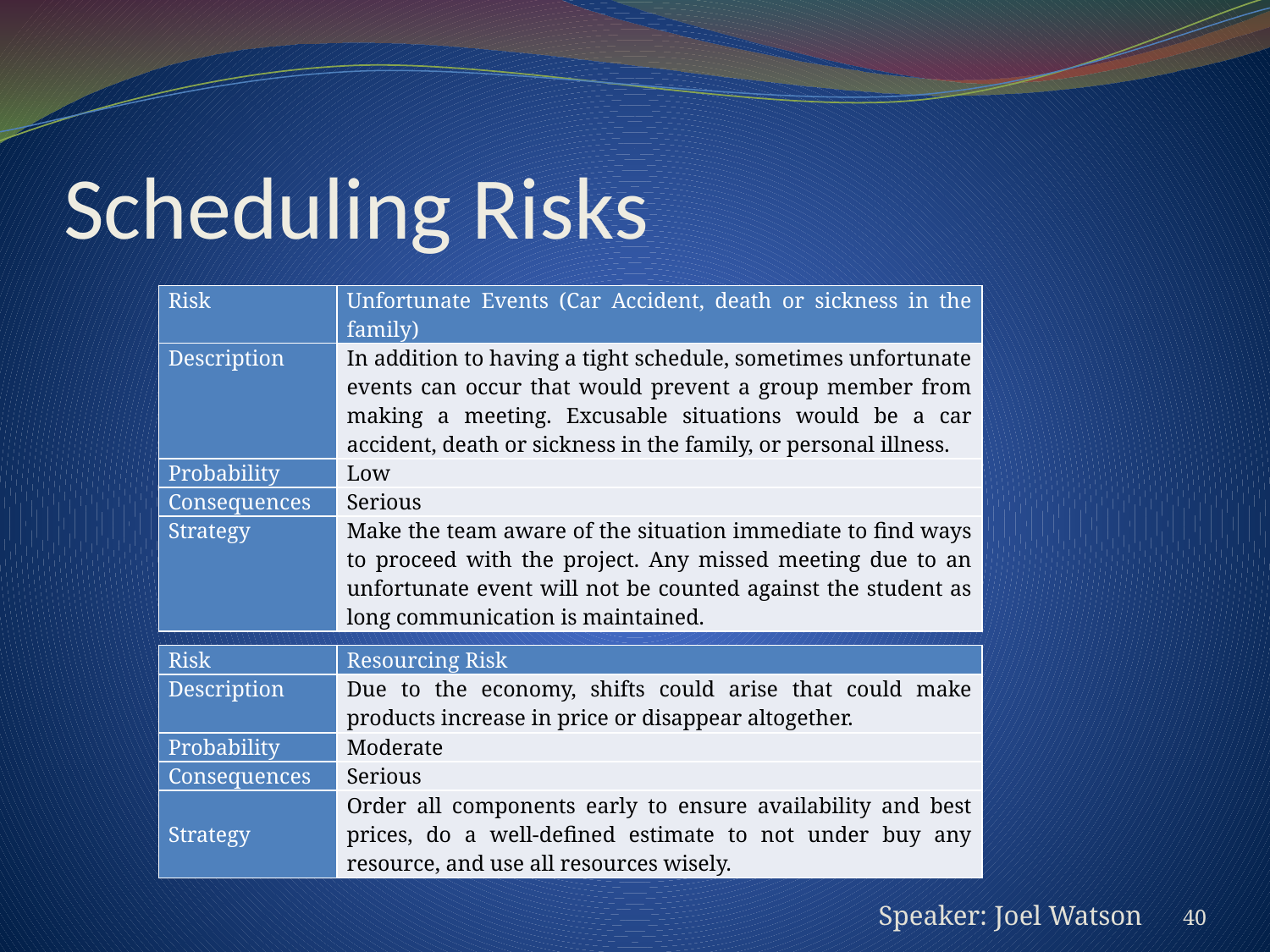

# Scheduling Risks
| Risk | Unfortunate Events (Car Accident, death or sickness in the family) |
| --- | --- |
| Description | In addition to having a tight schedule, sometimes unfortunate events can occur that would prevent a group member from making a meeting. Excusable situations would be a car accident, death or sickness in the family, or personal illness. |
| Probability | Low |
| Consequences | Serious |
| Strategy | Make the team aware of the situation immediate to find ways to proceed with the project. Any missed meeting due to an unfortunate event will not be counted against the student as long communication is maintained. |
| Risk | Resourcing Risk |
| --- | --- |
| Description | Due to the economy, shifts could arise that could make products increase in price or disappear altogether. |
| Probability | Moderate |
| Consequences | Serious |
| Strategy | Order all components early to ensure availability and best prices, do a well-defined estimate to not under buy any resource, and use all resources wisely. |
40
Speaker: Joel Watson